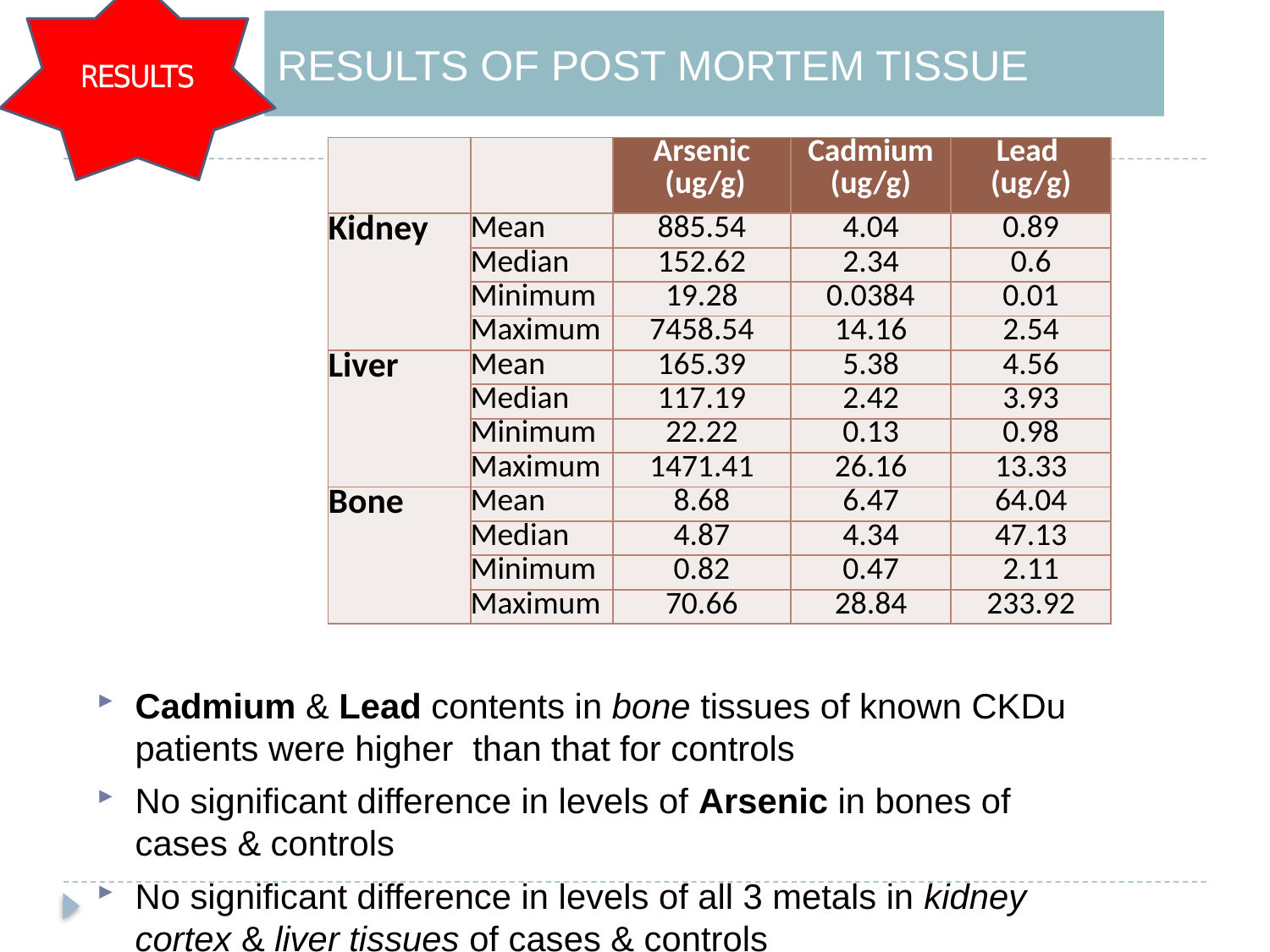

RESULTS
RESULTS OF POST MORTEM TISSUE
|  |  | Arsenic (ug/g) | Cadmium (ug/g) | Lead (ug/g) |
| --- | --- | --- | --- | --- |
| Kidney | Mean | 885.54 | 4.04 | 0.89 |
|  | Median | 152.62 | 2.34 | 0.6 |
|  | Minimum | 19.28 | 0.0384 | 0.01 |
|  | Maximum | 7458.54 | 14.16 | 2.54 |
| Liver | Mean | 165.39 | 5.38 | 4.56 |
|  | Median | 117.19 | 2.42 | 3.93 |
|  | Minimum | 22.22 | 0.13 | 0.98 |
|  | Maximum | 1471.41 | 26.16 | 13.33 |
| Bone | Mean | 8.68 | 6.47 | 64.04 |
|  | Median | 4.87 | 4.34 | 47.13 |
|  | Minimum | 0.82 | 0.47 | 2.11 |
|  | Maximum | 70.66 | 28.84 | 233.92 |

Cadmium & Lead contents in bone tissues of known CKDu patients were higher  than that for controls
No significant difference in levels of Arsenic in bones of cases & controls
No significant difference in levels of all 3 metals in kidney cortex & liver tissues of cases & controls